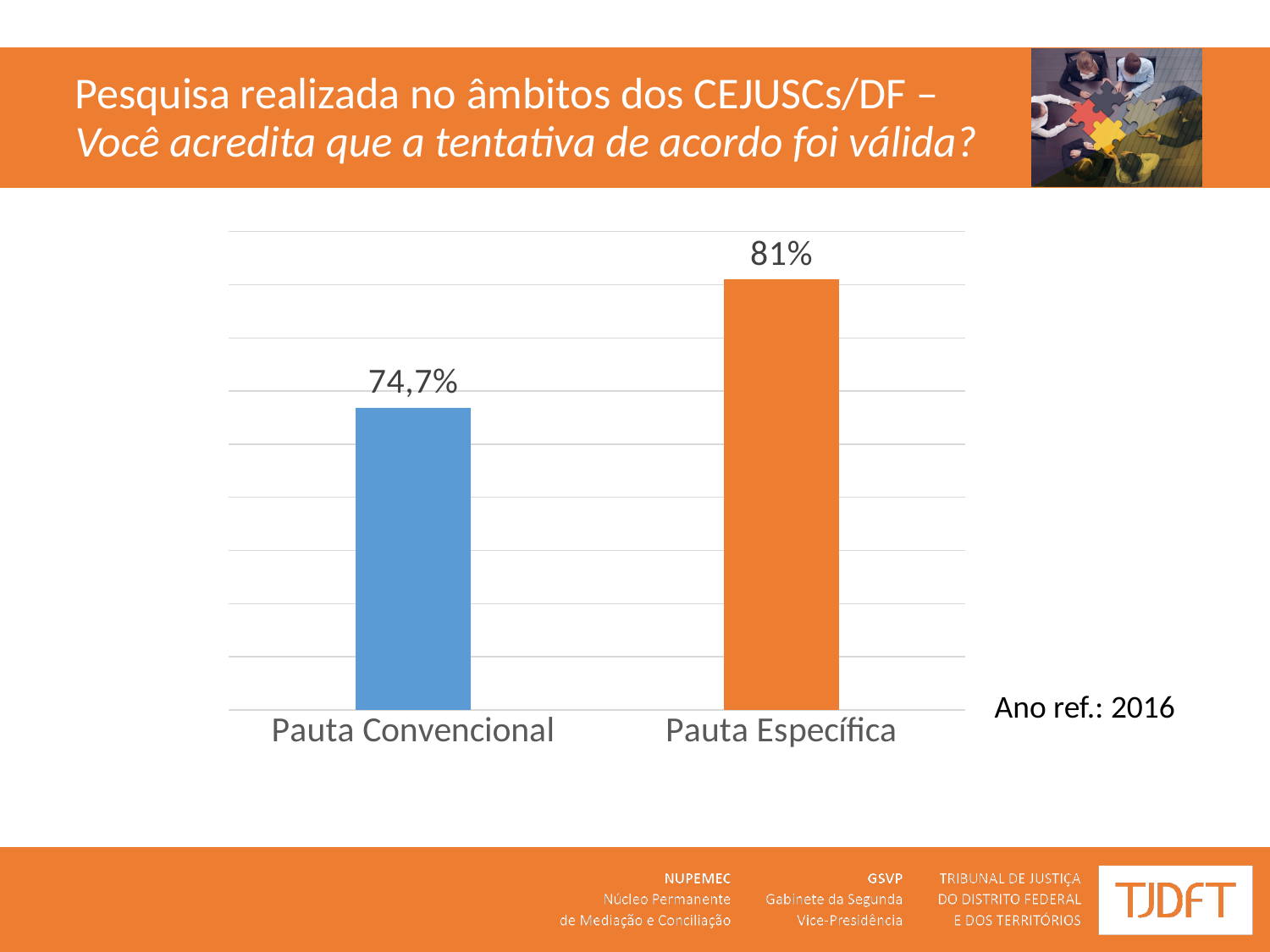

# Pesquisa realizada no âmbitos dos CEJUSCs/DF – Você acredita que a tentativa de acordo foi válida?

### Chart

| Category |  |
|---|---|
| Pauta Convencional | 56.9 |
| Pauta Específica | 81.0 |
Ano ref.: 2016